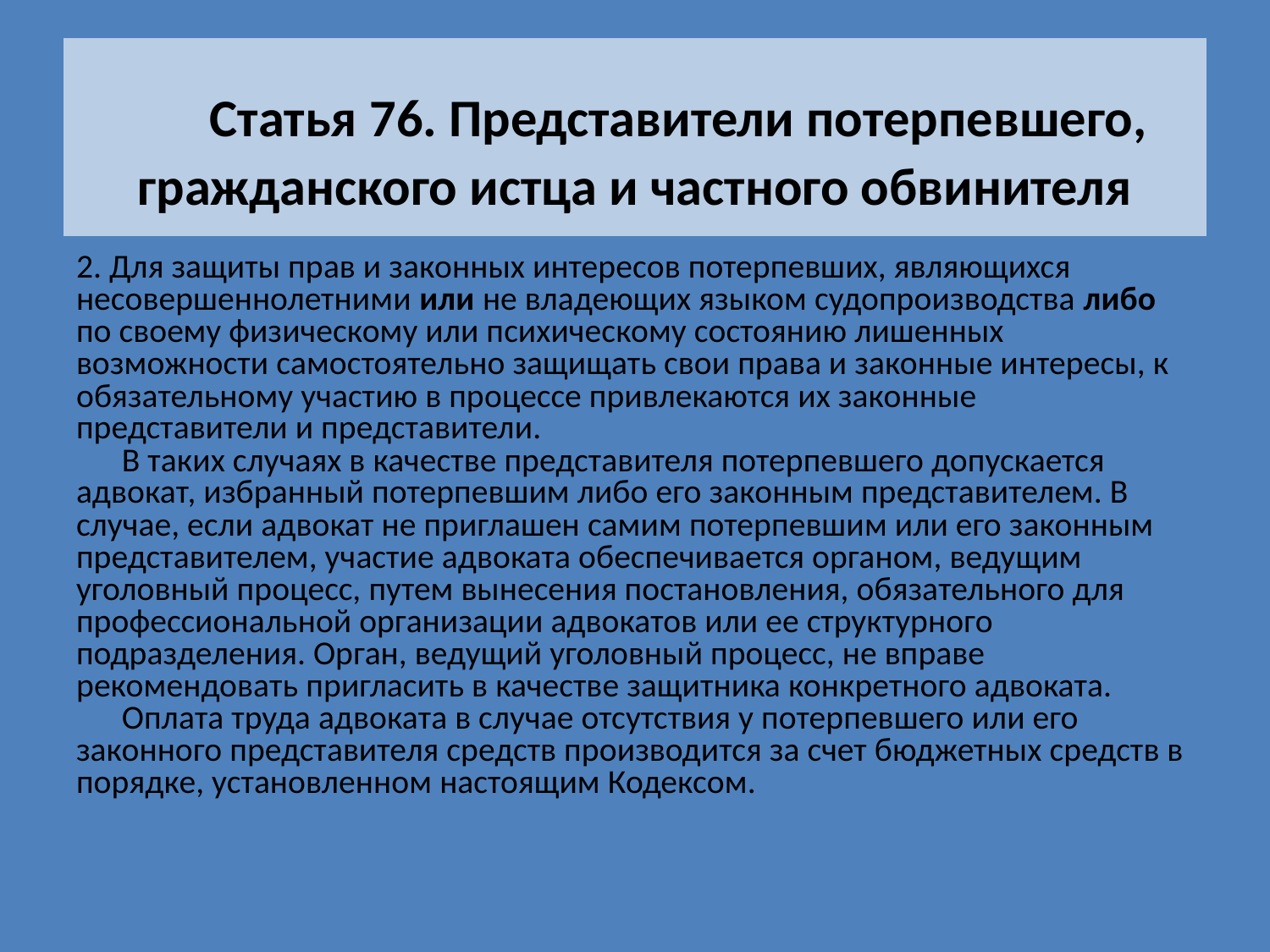

# Статья 76. Представители потерпевшего, гражданского истца и частного обвинителя
2. Для защиты прав и законных интересов потерпевших, являющихся несовершеннолетними или не владеющих языком судопроизводства либо по своему физическому или психическому состоянию лишенных возможности самостоятельно защищать свои права и законные интересы, к обязательному участию в процессе привлекаются их законные представители и представители.
      В таких случаях в качестве представителя потерпевшего допускается адвокат, избранный потерпевшим либо его законным представителем. В случае, если адвокат не приглашен самим потерпевшим или его законным представителем, участие адвоката обеспечивается органом, ведущим уголовный процесс, путем вынесения постановления, обязательного для профессиональной организации адвокатов или ее структурного подразделения. Орган, ведущий уголовный процесс, не вправе рекомендовать пригласить в качестве защитника конкретного адвоката.
      Оплата труда адвоката в случае отсутствия у потерпевшего или его законного представителя средств производится за счет бюджетных средств в порядке, установленном настоящим Кодексом.